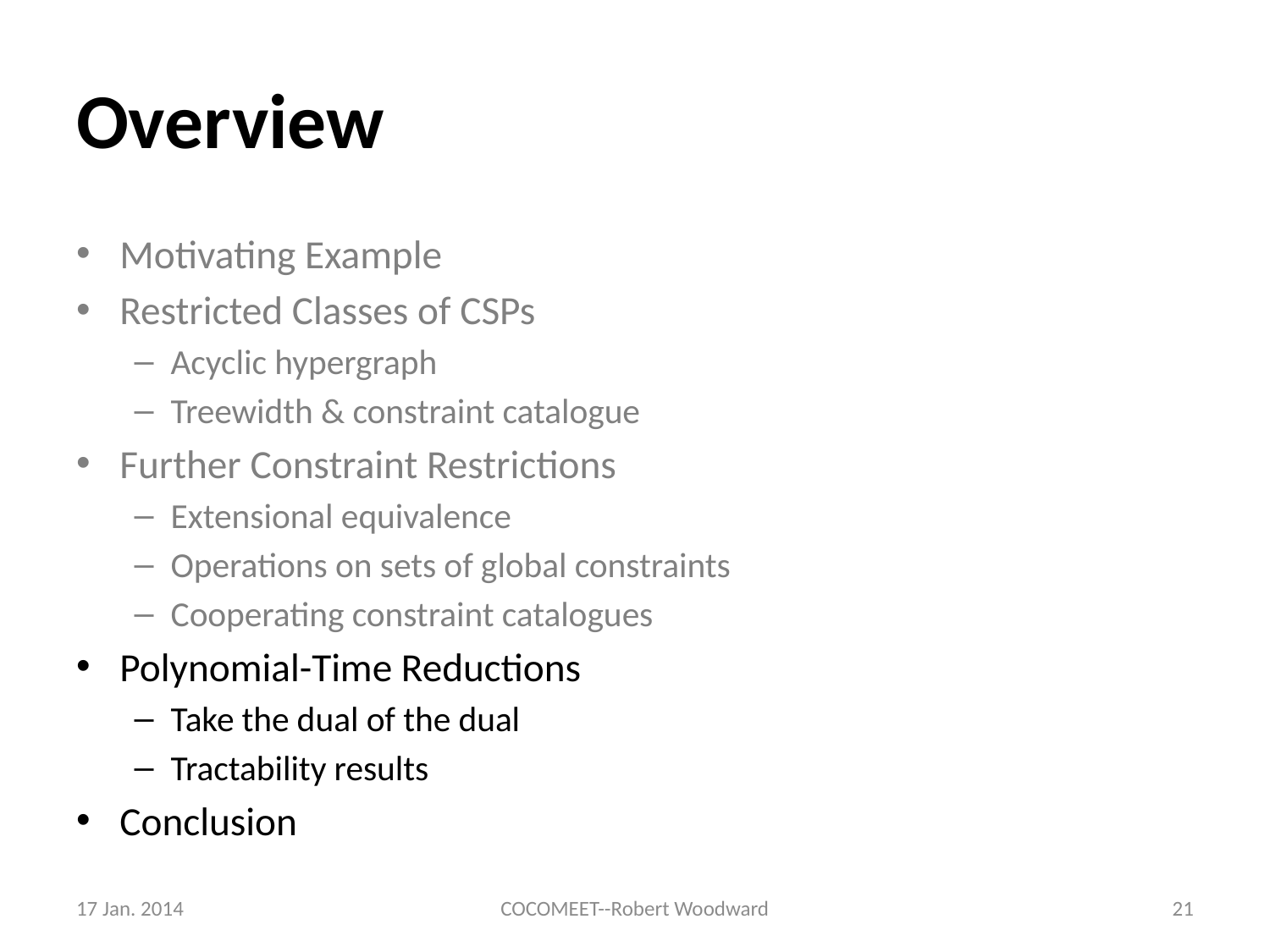

# Overview
Motivating Example
Restricted Classes of CSPs
Acyclic hypergraph
Treewidth & constraint catalogue
Further Constraint Restrictions
Extensional equivalence
Operations on sets of global constraints
Cooperating constraint catalogues
Polynomial-Time Reductions
Take the dual of the dual
Tractability results
Conclusion

17 Jan. 2014
COCOMEET--Robert Woodward
21